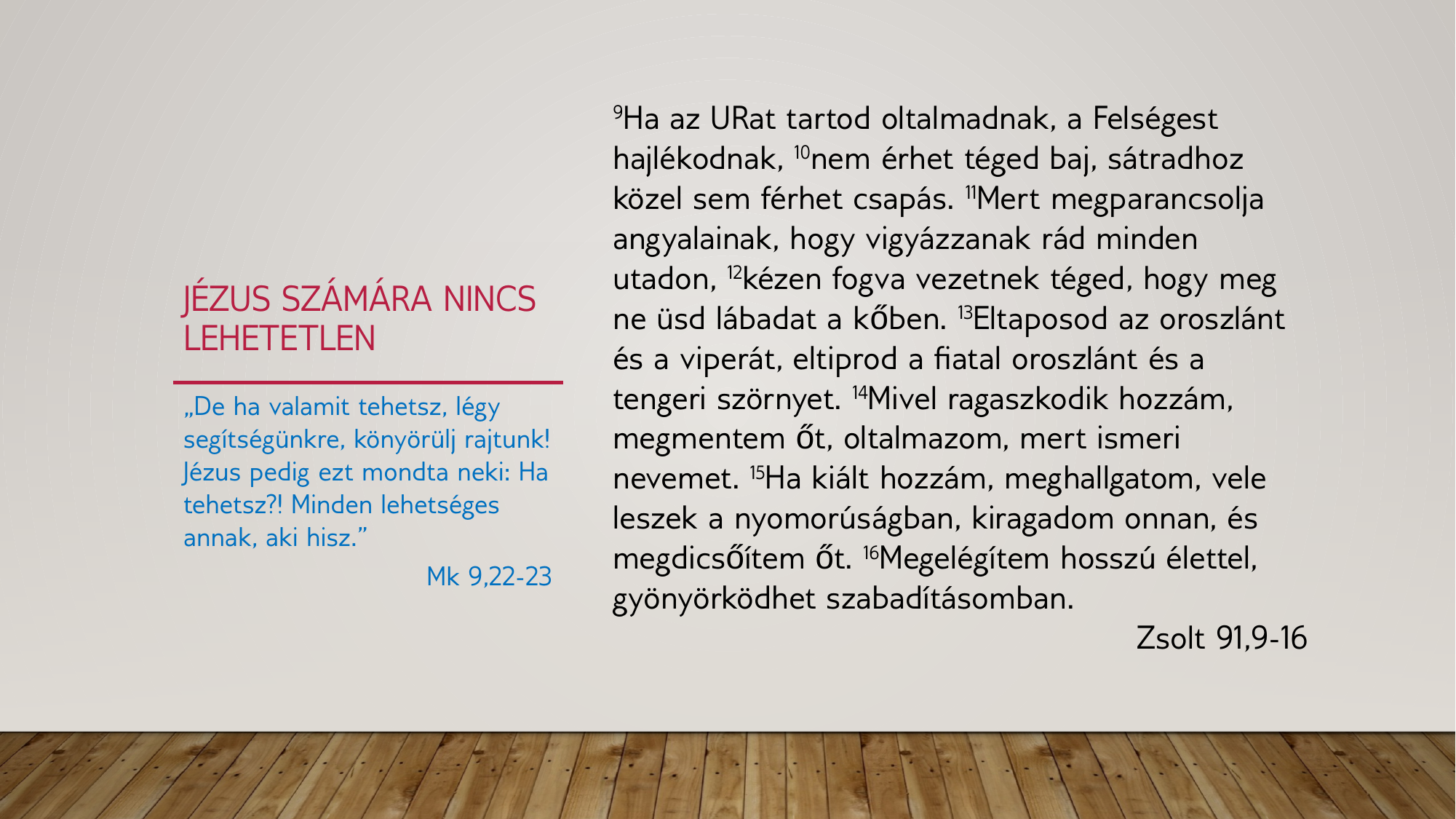

9Ha az URat tartod oltalmadnak, a Felségest hajlékodnak, 10nem érhet téged baj, sátradhoz közel sem férhet csapás. 11Mert megparancsolja angyalainak, hogy vigyázzanak rád minden utadon, 12kézen fogva vezetnek téged, hogy meg ne üsd lábadat a kőben. 13Eltaposod az oroszlánt és a viperát, eltiprod a fiatal oroszlánt és a tengeri szörnyet. 14Mivel ragaszkodik hozzám, megmentem őt, oltalmazom, mert ismeri nevemet. 15Ha kiált hozzám, meghallgatom, vele leszek a nyomorúságban, kiragadom onnan, és megdicsőítem őt. 16Megelégítem hosszú élettel, gyönyörködhet szabadításomban.
Zsolt 91,9-16
# Jézus számára nincs lehetetlen
„De ha valamit tehetsz, légy segítségünkre, könyörülj rajtunk! Jézus pedig ezt mondta neki: Ha tehetsz?! Minden lehetséges annak, aki hisz.”
Mk 9,22-23